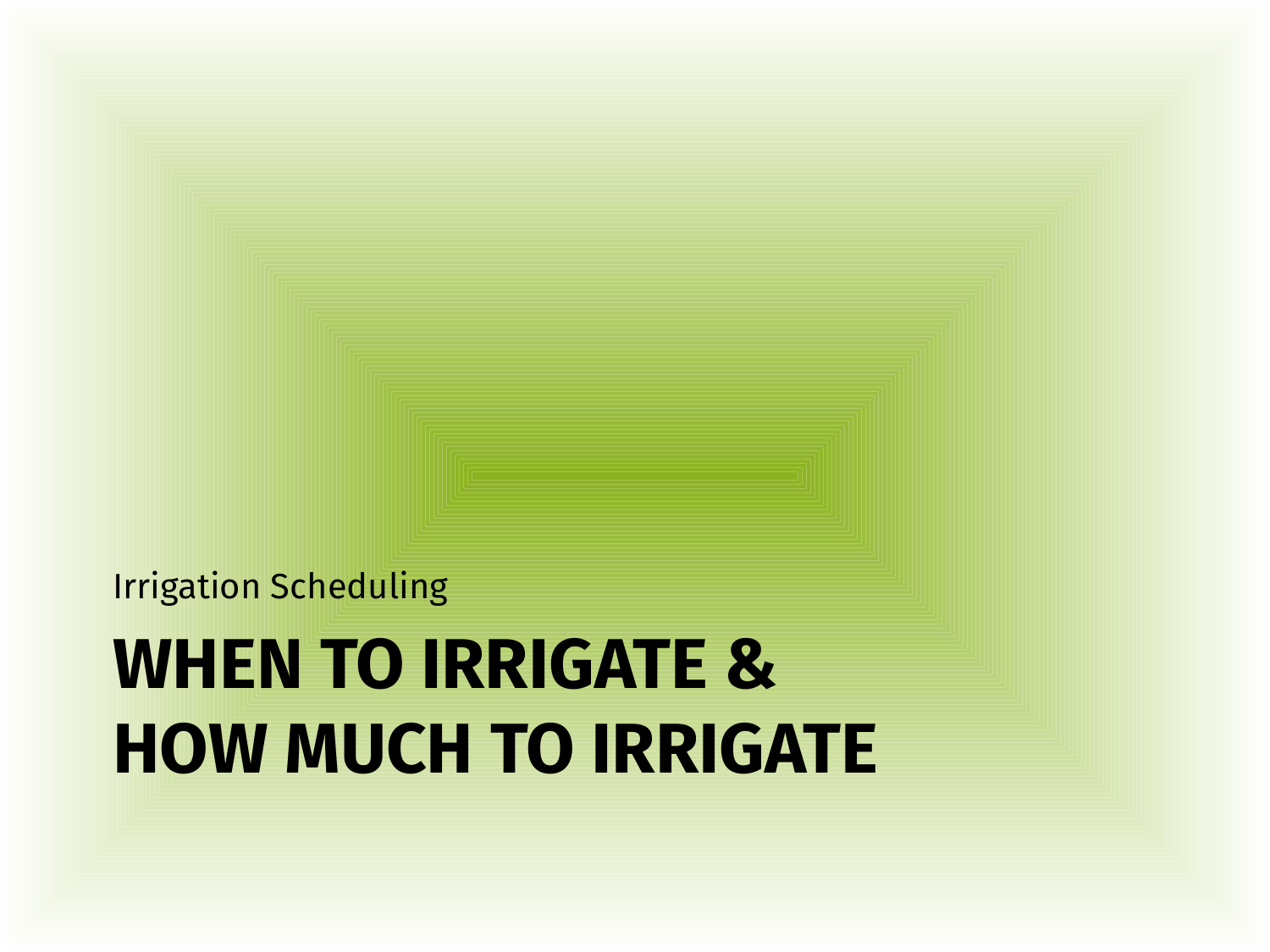

Irrigation Scheduling
# When to Irrigate & How much to Irrigate